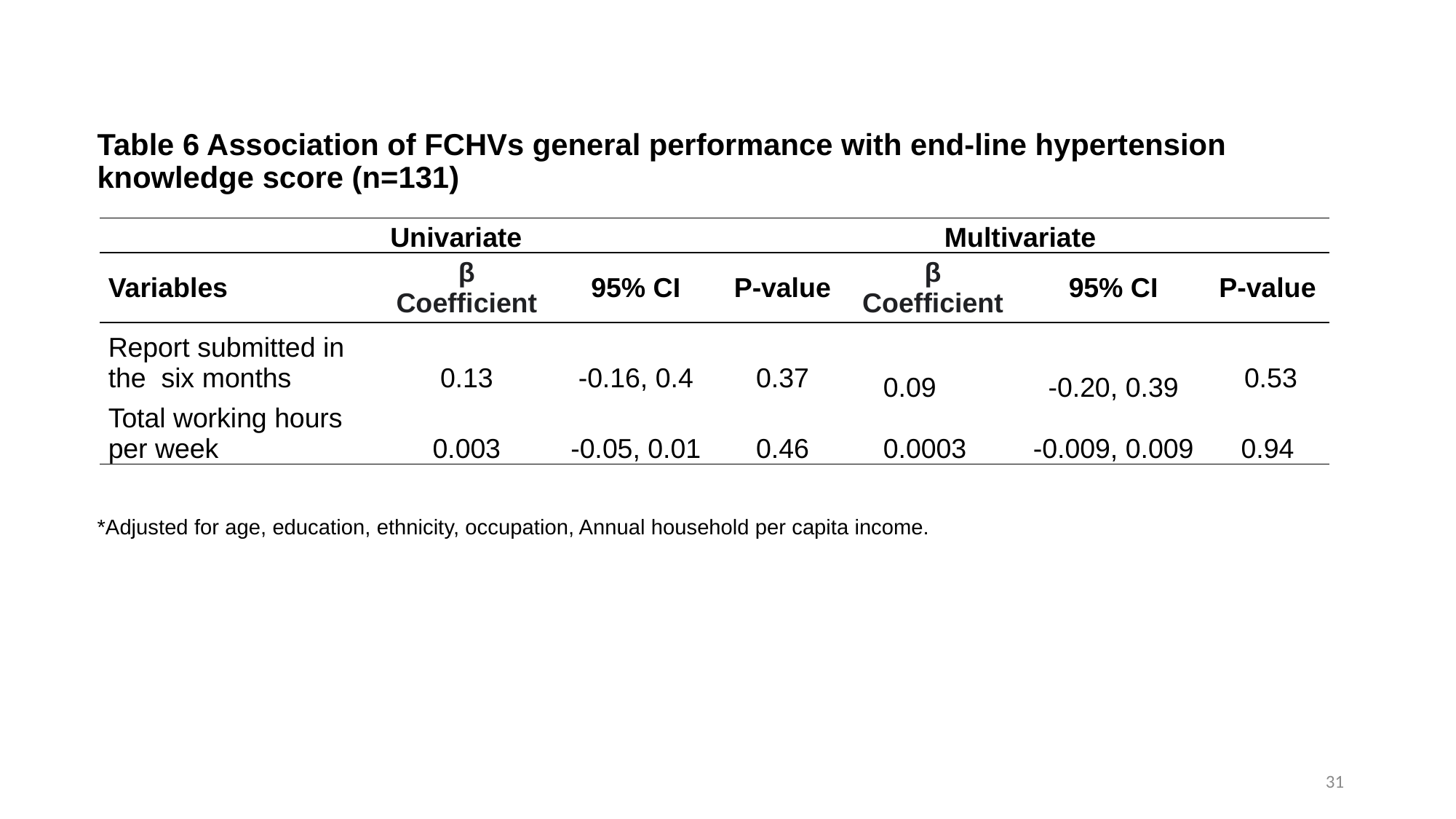

# Table 6 Association of FCHVs general performance with end-line hypertension knowledge score (n=131)
|  | Univariate |  |  | Multivariate |  |  |
| --- | --- | --- | --- | --- | --- | --- |
| Variables | β Coefficient | 95% CI | P-value | β Coefficient | 95% CI | P-value |
| Report submitted in the  six months | 0.13 | -0.16, 0.4 | 0.37 | 0.09 | -0.20, 0.39 | 0.53 |
| Total working hours per week | 0.003 | -0.05, 0.01 | 0.46 | 0.0003 | -0.009, 0.009 | 0.94 |
*Adjusted for age, education, ethnicity, occupation, Annual household per capita income.
31